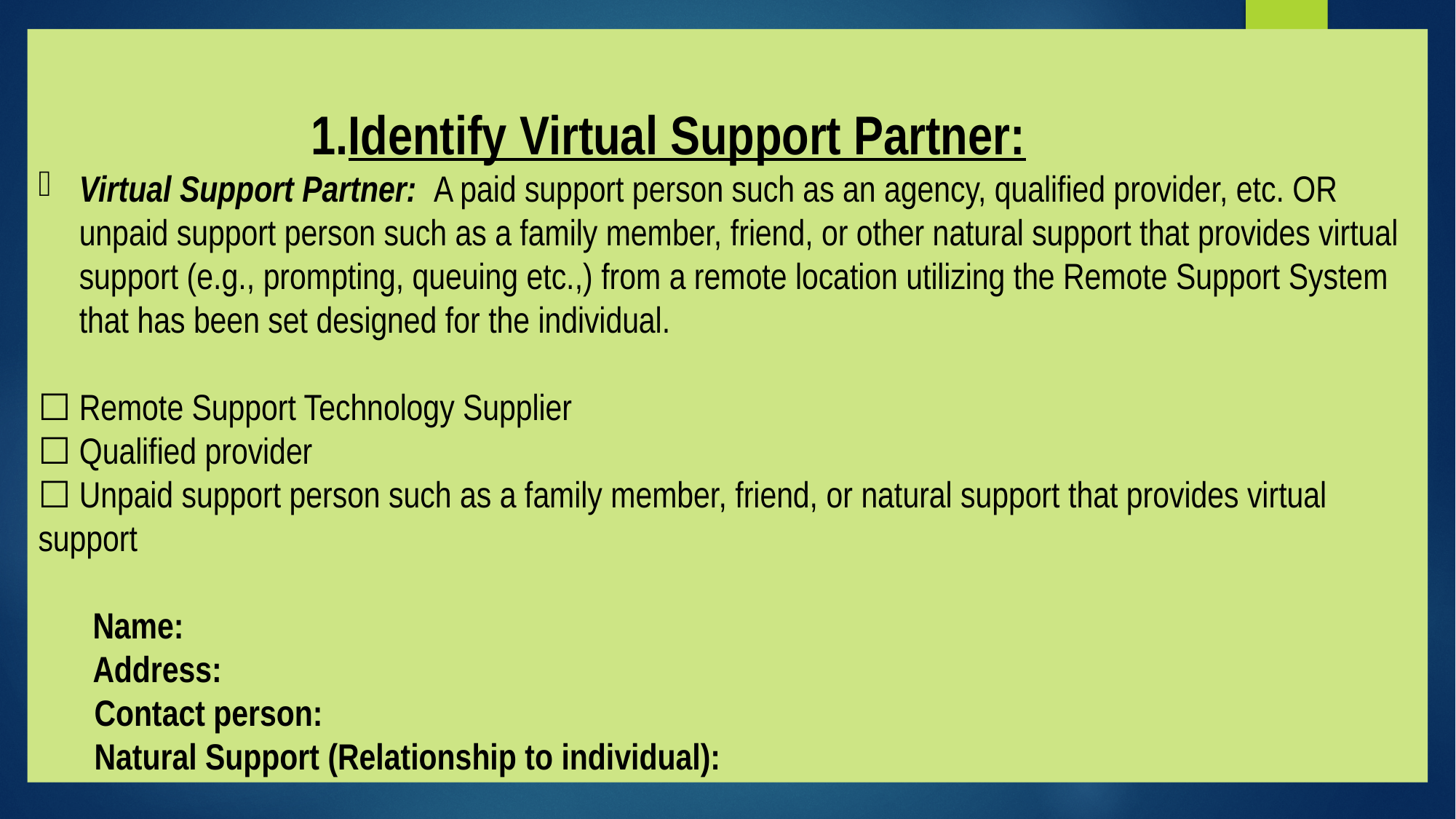

Identify Virtual Support Partner:
Virtual Support Partner:  A paid support person such as an agency, qualified provider, etc. OR unpaid support person such as a family member, friend, or other natural support that provides virtual support (e.g., prompting, queuing etc.,) from a remote location utilizing the Remote Support System that has been set designed for the individual.

☐ Remote Support Technology Supplier
☐ Qualified provider
☐ Unpaid support person such as a family member, friend, or natural support that provides virtual support

Name:
	Address:
 Contact person:
 Natural Support (Relationship to individual):